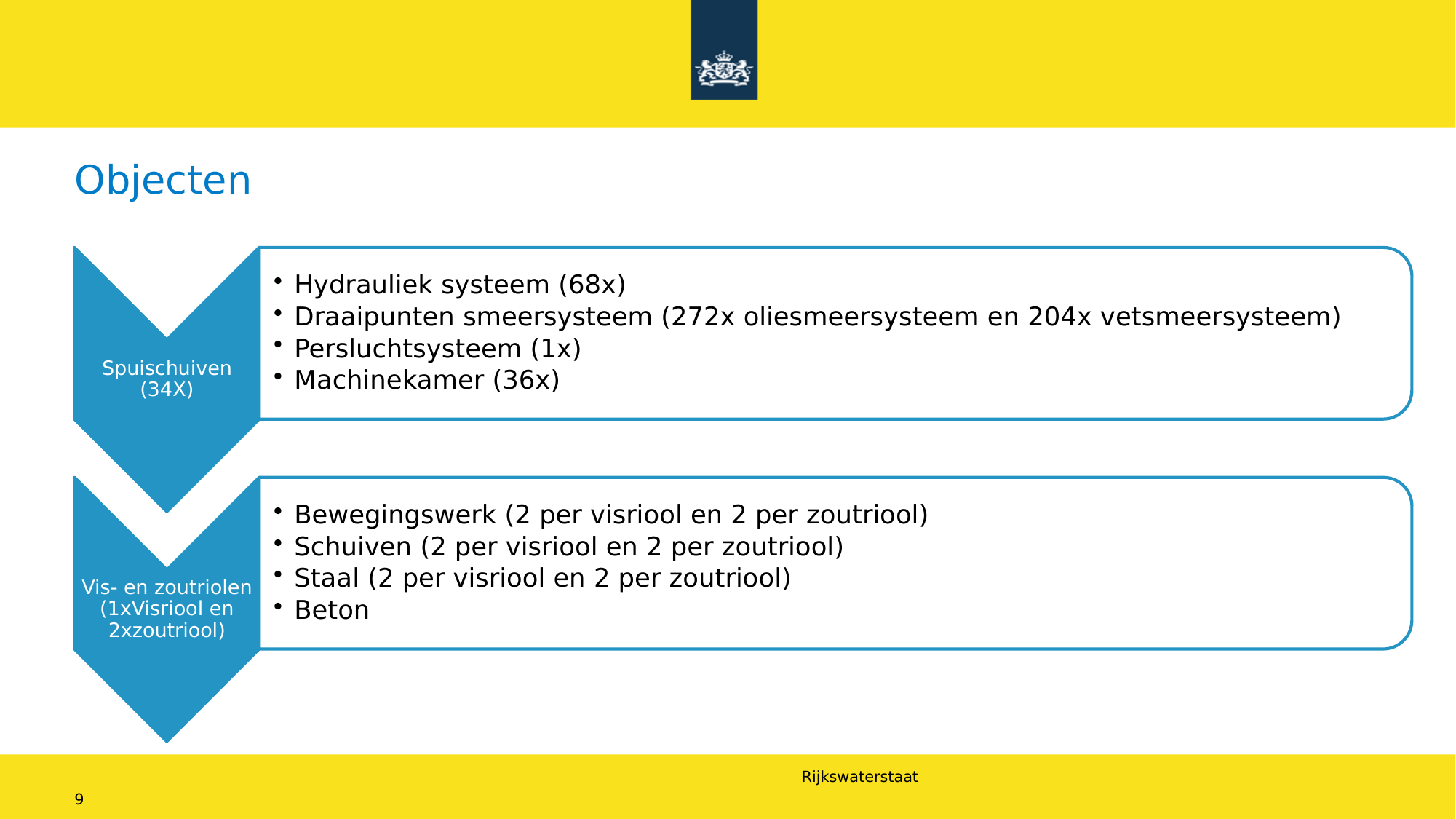

# Objecten
Spuischuiven (34X)
Hydrauliek systeem (68x)
Draaipunten smeersysteem (272x oliesmeersysteem en 204x vetsmeersysteem)
Persluchtsysteem (1x)
Machinekamer (36x)
Vis- en zoutriolen (1xVisriool en 2xzoutriool)
Bewegingswerk (2 per visriool en 2 per zoutriool)
Schuiven (2 per visriool en 2 per zoutriool)
Staal (2 per visriool en 2 per zoutriool)
Beton